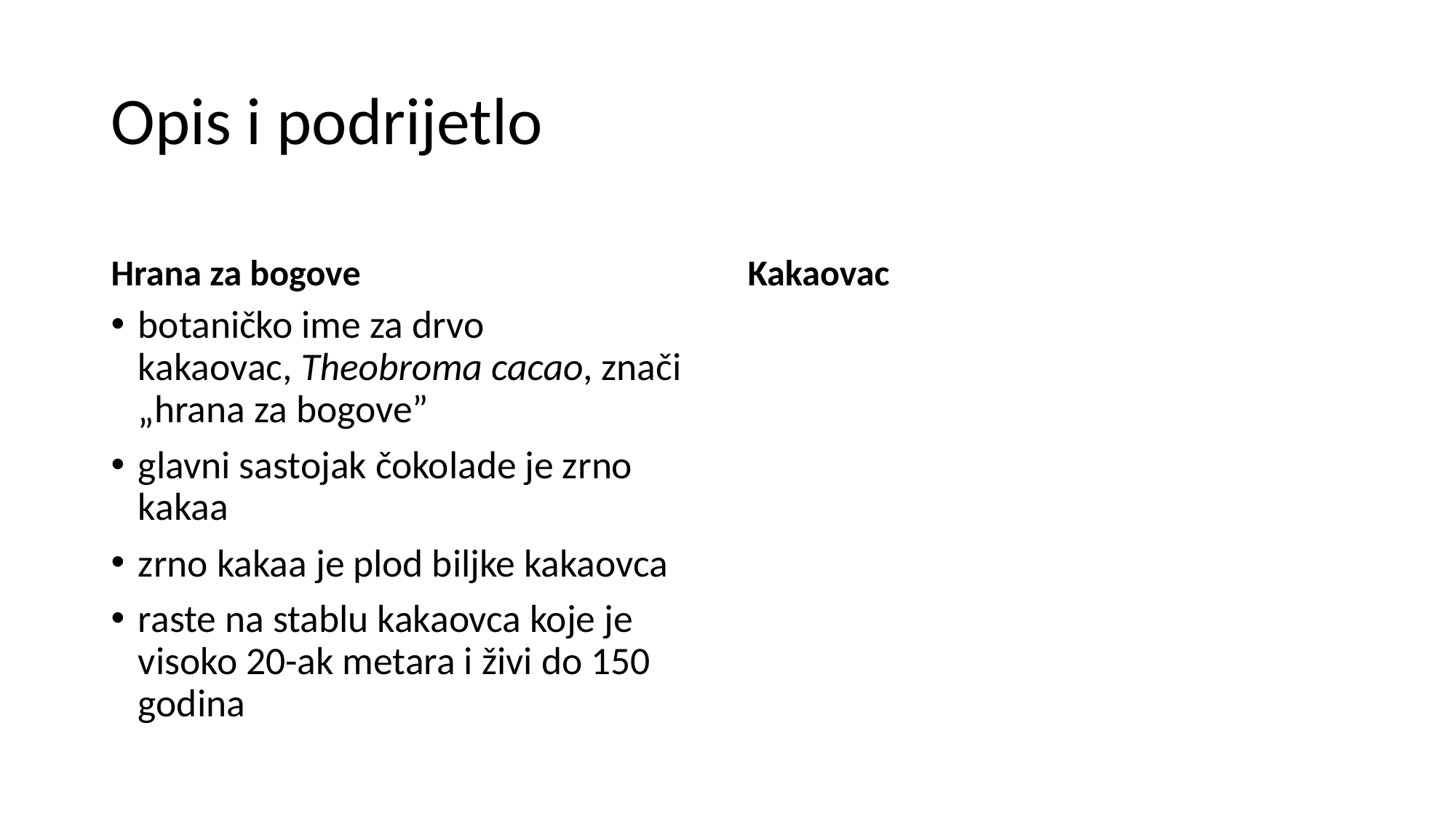

# Opis i podrijetlo
Hrana za bogove
Kakaovac
botaničko ime za drvo kakaovac, Theobroma cacao, znači „hrana za bogove”
glavni sastojak čokolade je zrno kakaa
zrno kakaa je plod biljke kakaovca
raste na stablu kakaovca koje je visoko 20-ak metara i živi do 150 godina